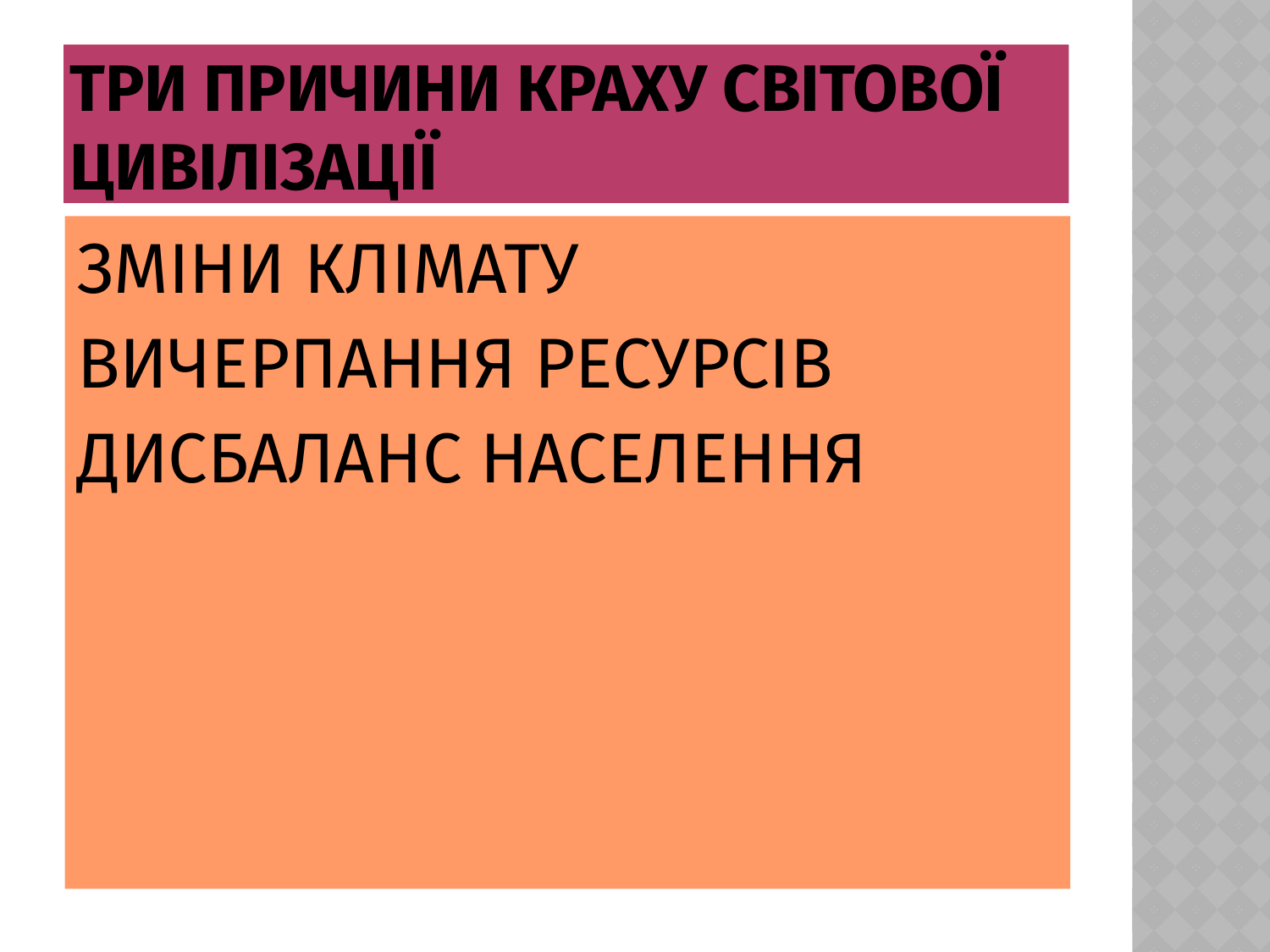

# Три причини краху світової цивілізації
ЗМІНИ КЛІМАТУ
ВИЧЕРПАННЯ РЕСУРСІВ
ДИСБАЛАНС НАСЕЛЕННЯ